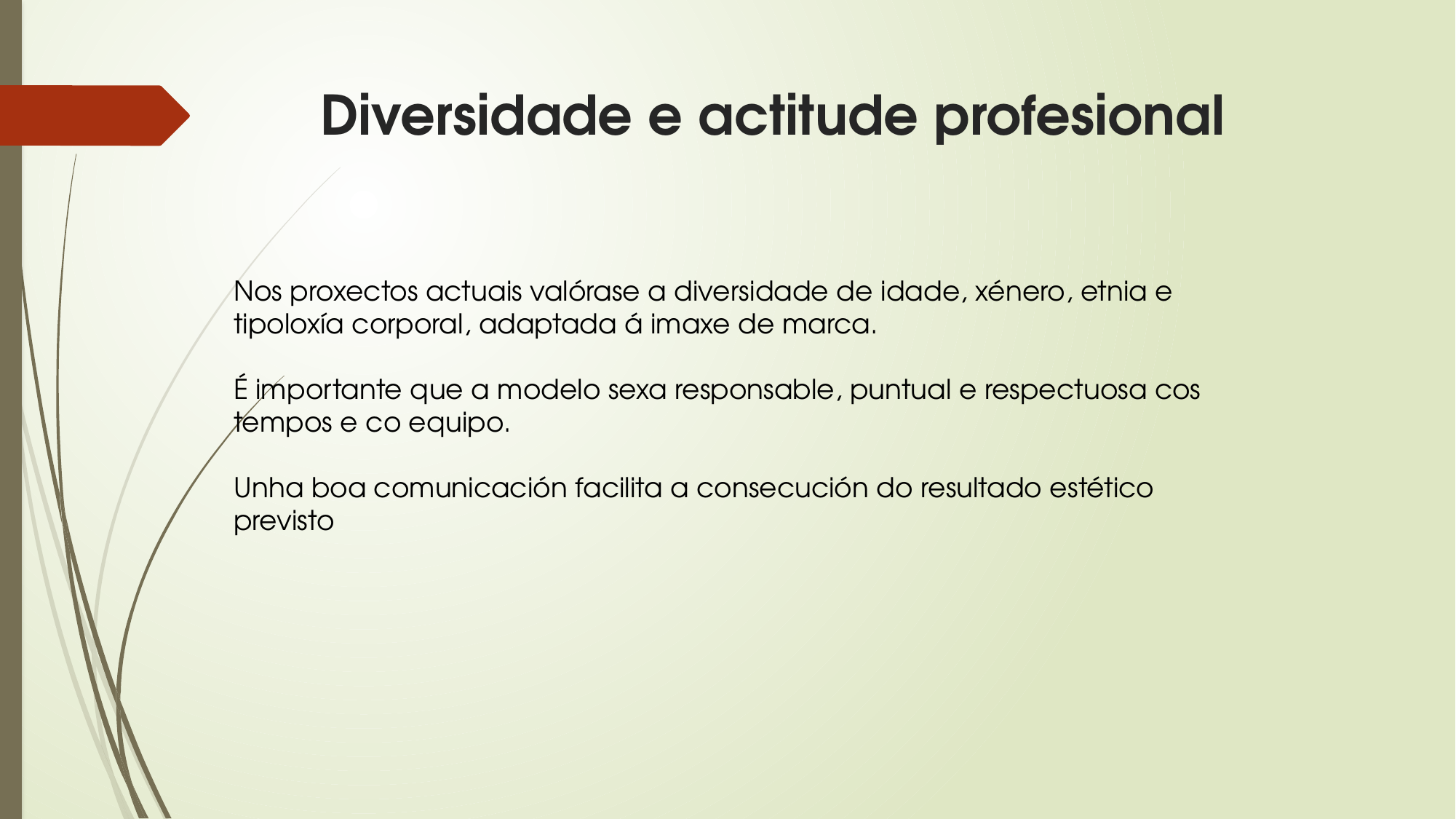

# Diversidade e actitude profesional
Nos proxectos actuais valórase a diversidade de idade, xénero, etnia e tipoloxía corporal, adaptada á imaxe de marca.
É importante que a modelo sexa responsable, puntual e respectuosa cos tempos e co equipo.​
Unha boa comunicación facilita a consecución do resultado estético previsto